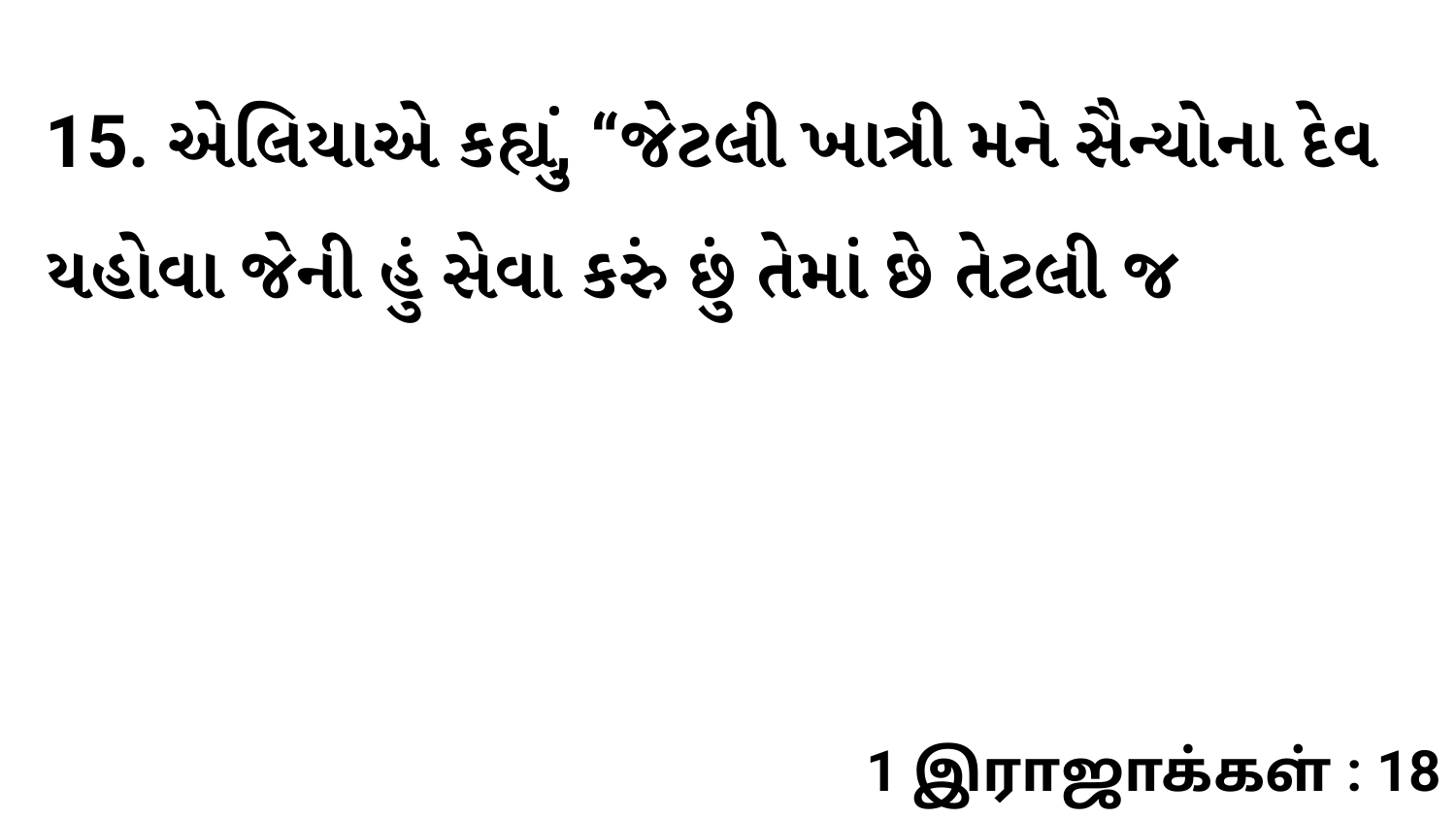

15. એલિયાએ કહ્યું, “જેટલી ખાત્રી મને સૈન્યોના દેવ યહોવા જેની હું સેવા કરું છું તેમાં છે તેટલી જ
1 இராஜாக்கள் : 18